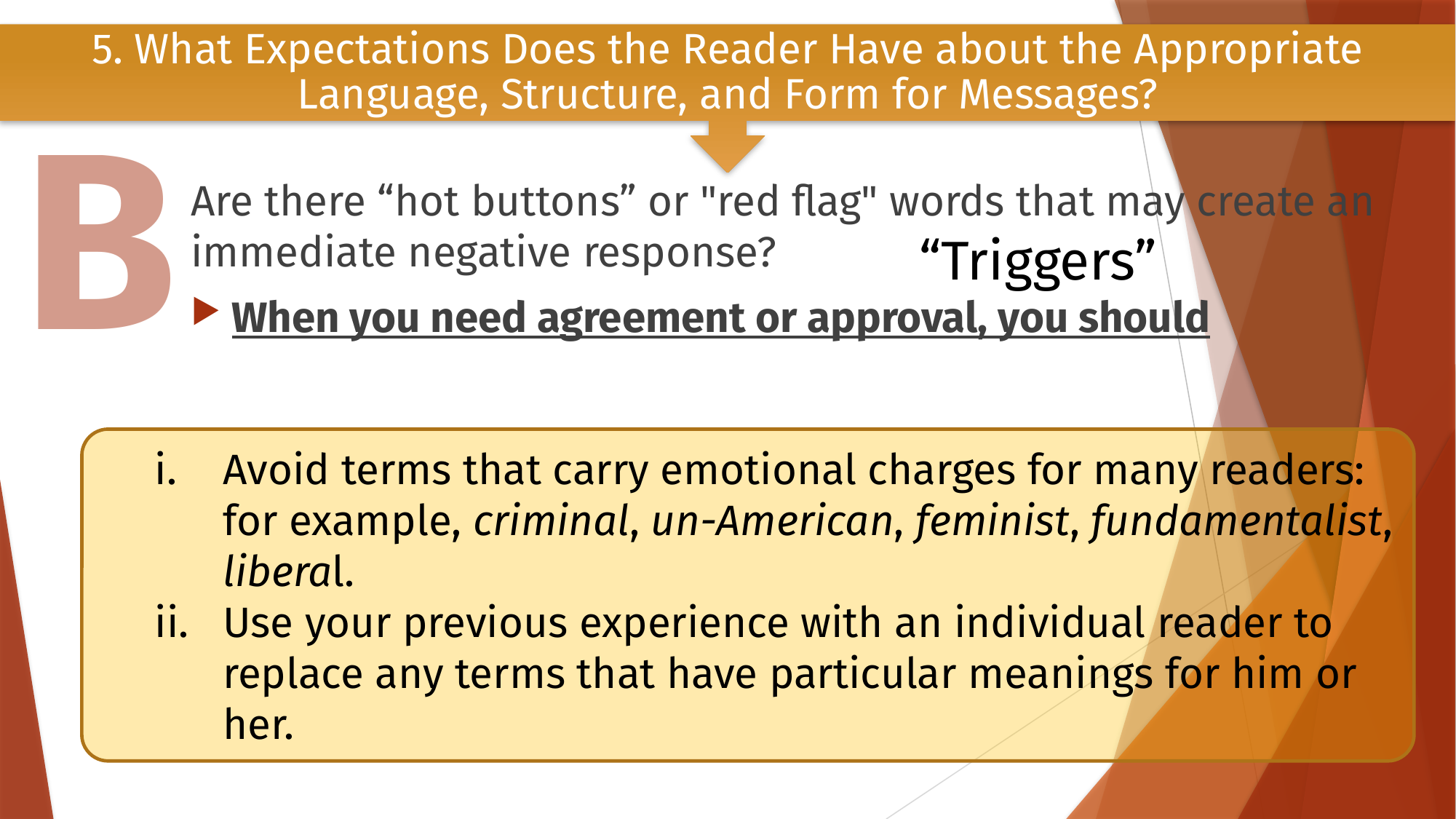

5. What Expectations Does the Reader Have about the Appropriate Language, Structure, and Form for Messages?
B
Are there “hot buttons” or "red flag" words that may create an immediate negative response?
When you need agreement or approval, you should
“Triggers”
Avoid terms that carry emotional charges for many readers: for example, criminal, un-American, feminist, fundamentalist, liberal.
Use your previous experience with an individual reader to replace any terms that have particular meanings for him or her.